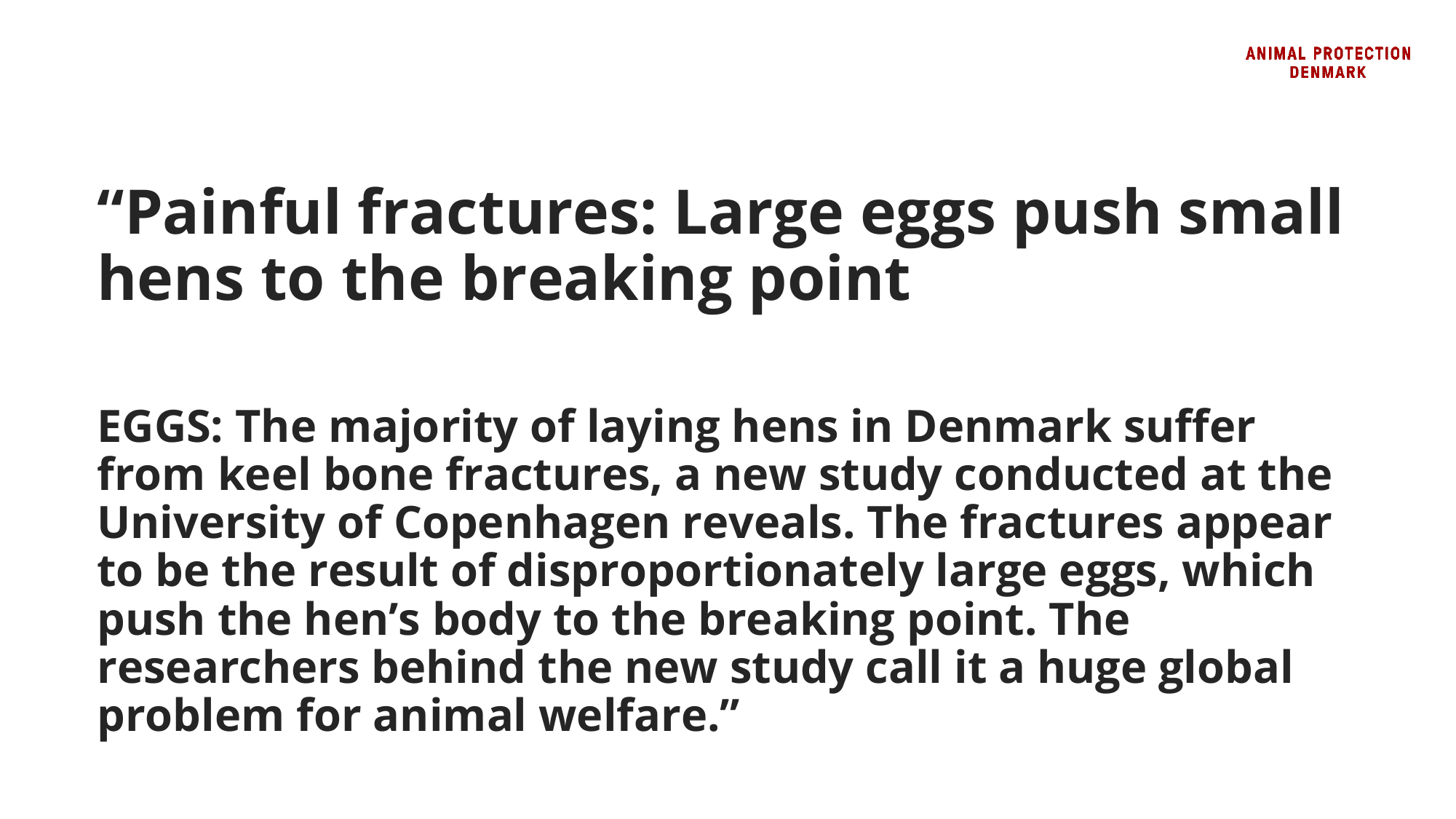

“Painful fractures: Large eggs push small hens to the breaking point

EGGS: The majority of laying hens in Denmark suffer from keel bone fractures, a new study conducted at the University of Copenhagen reveals. The fractures appear to be the result of disproportionately large eggs, which push the hen’s body to the breaking point. The researchers behind the new study call it a huge global problem for animal welfare.”